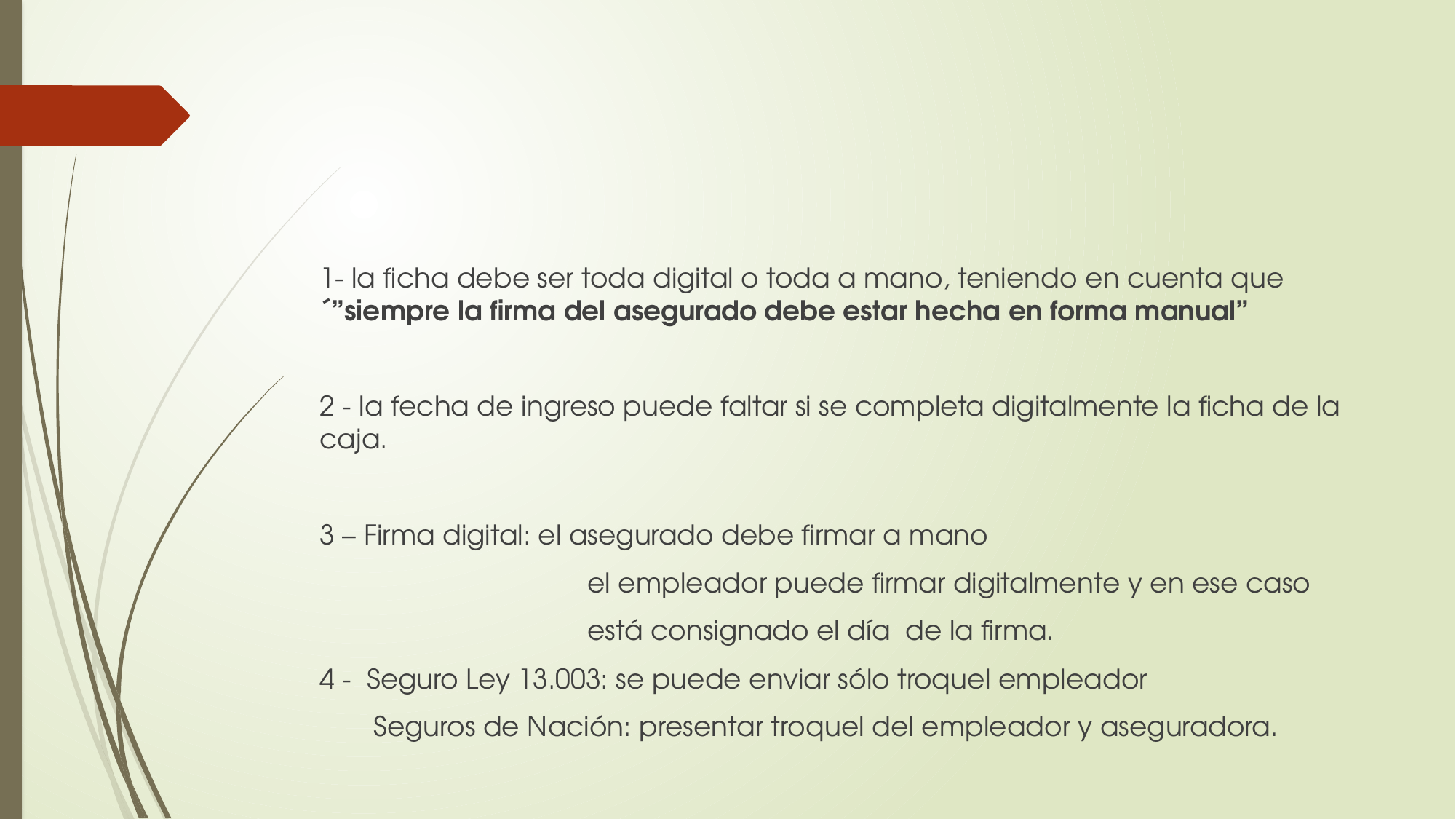

#
1- la ficha debe ser toda digital o toda a mano, teniendo en cuenta que ´”siempre la firma del asegurado debe estar hecha en forma manual”

2 - la fecha de ingreso puede faltar si se completa digitalmente la ficha de la caja.

3 – Firma digital: el asegurado debe firmar a mano
                                   el empleador puede firmar digitalmente y en ese caso
                                   está consignado el día  de la firma.
4 -  Seguro Ley 13.003: se puede enviar sólo troquel empleador
       Seguros de Nación: presentar troquel del empleador y aseguradora.